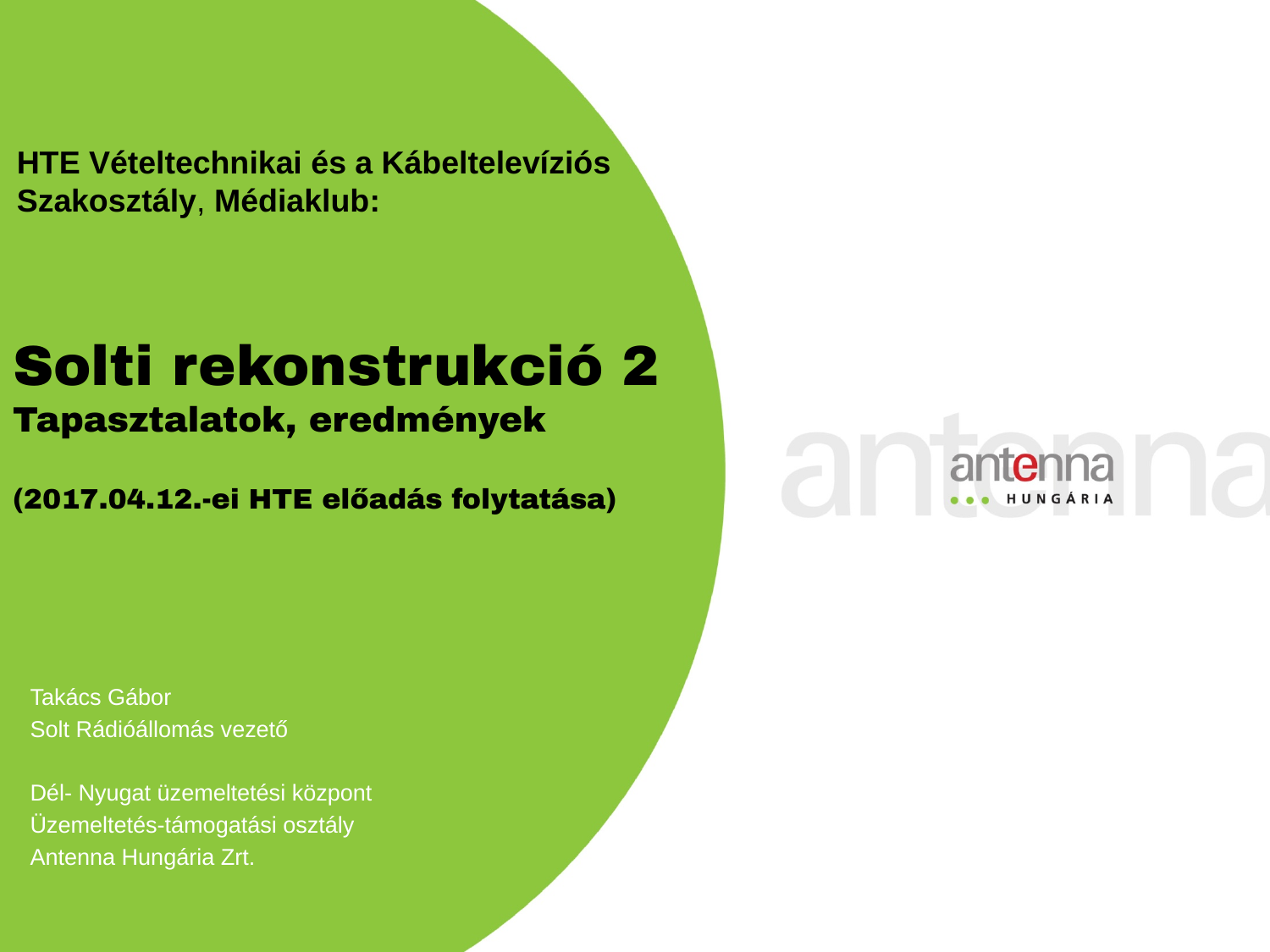

HTE Vételtechnikai és a Kábeltelevíziós Szakosztály, Médiaklub:
# Solti rekonstrukció 2 Tapasztalatok, eredmények (2017.04.12.-ei HTE előadás folytatása)
Takács Gábor
Solt Rádióállomás vezető

Dél- Nyugat üzemeltetési központ
Üzemeltetés-támogatási osztály
Antenna Hungária Zrt.